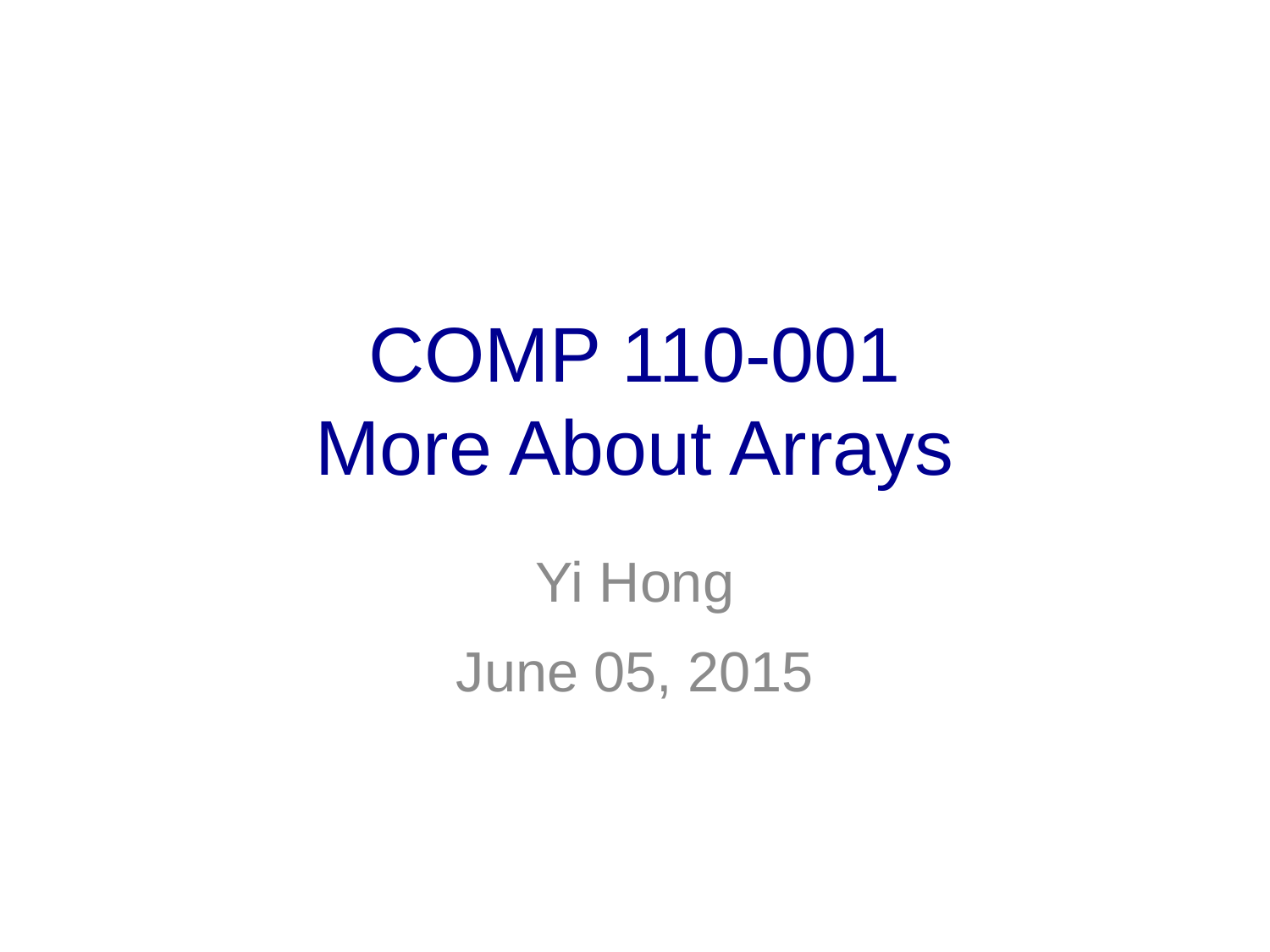

# COMP 110-001 More About Arrays
Yi Hong
June 05, 2015